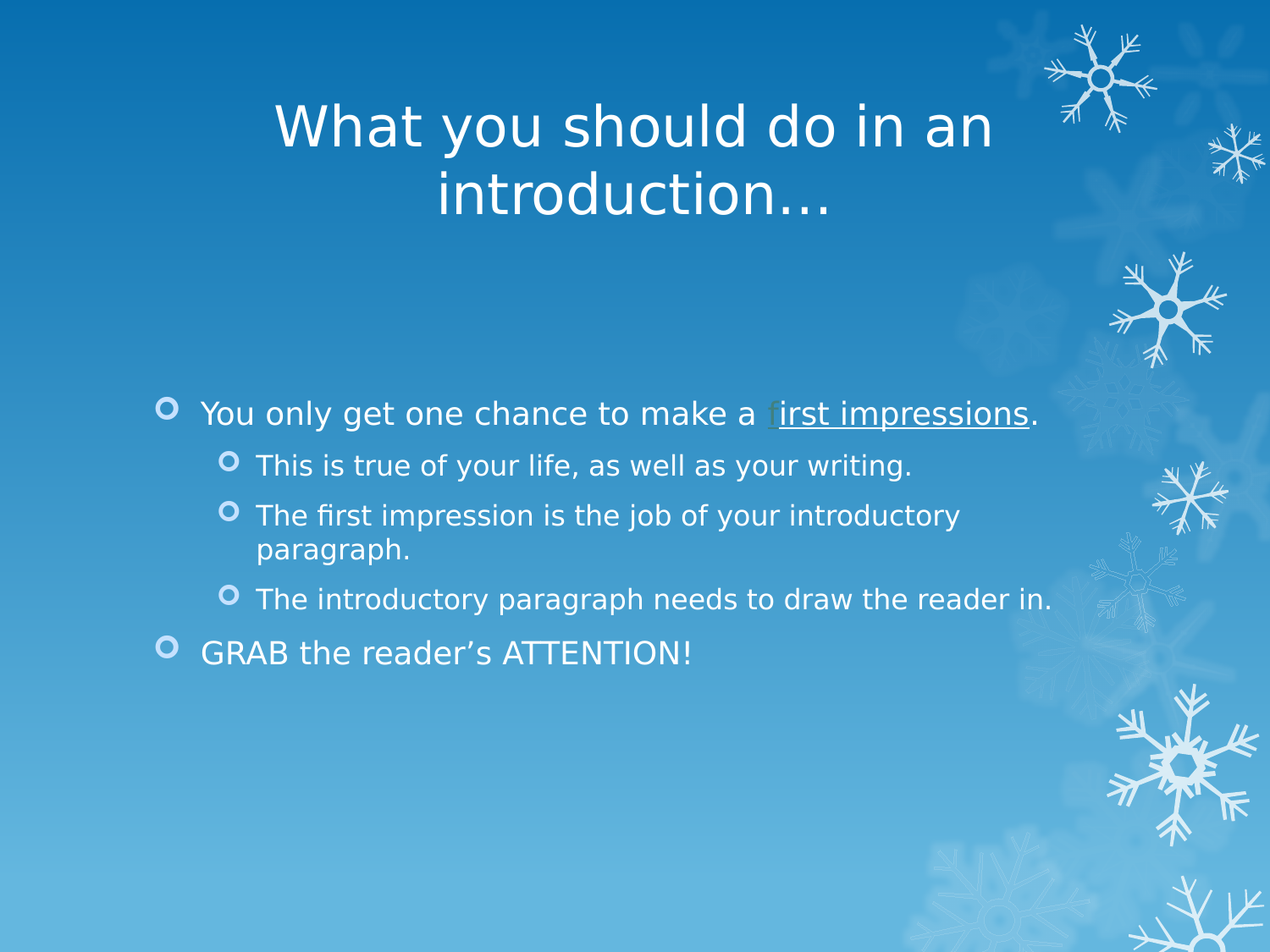

# What you should do in an introduction…
You only get one chance to make a first impressions.
This is true of your life, as well as your writing.
The first impression is the job of your introductory paragraph.
The introductory paragraph needs to draw the reader in.
GRAB the reader’s ATTENTION!